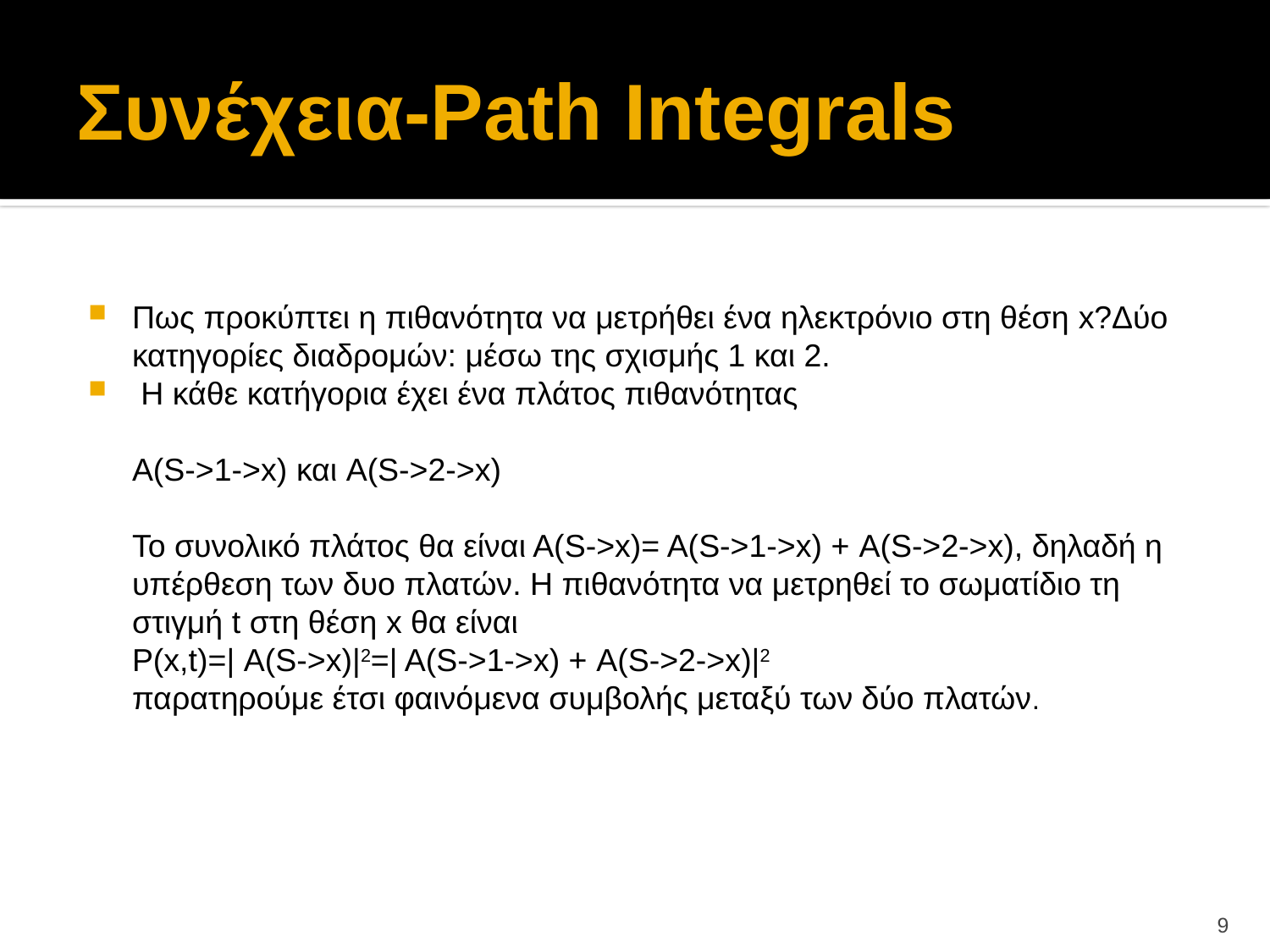

# Συνέχεια-Path Integrals

Πως προκύπτει η πιθανότητα να μετρήθει ένα ηλεκτρόνιο στη θέση x?Δύο κατηγορίες διαδρομών: μέσω της σχισμής 1 και 2.
 Η κάθε κατήγορια έχει ένα πλάτος πιθανότητας

	A(S->1->x) και A(S->2->x)

	Το συνολικό πλάτος θα είναι Α(S->x)= A(S->1->x) + A(S->2->x), δηλαδή η υπέρθεση των δυο πλατών. Η πιθανότητα να μετρηθεί το σωματίδιο τη στιγμή t στη θέση x θα είναι
	P(x,t)=| Α(S->x)|2=| A(S->1->x) + A(S->2->x)|2
	παρατηρούμε έτσι φαινόμενα συμβολής μεταξύ των δύο πλατών.
9